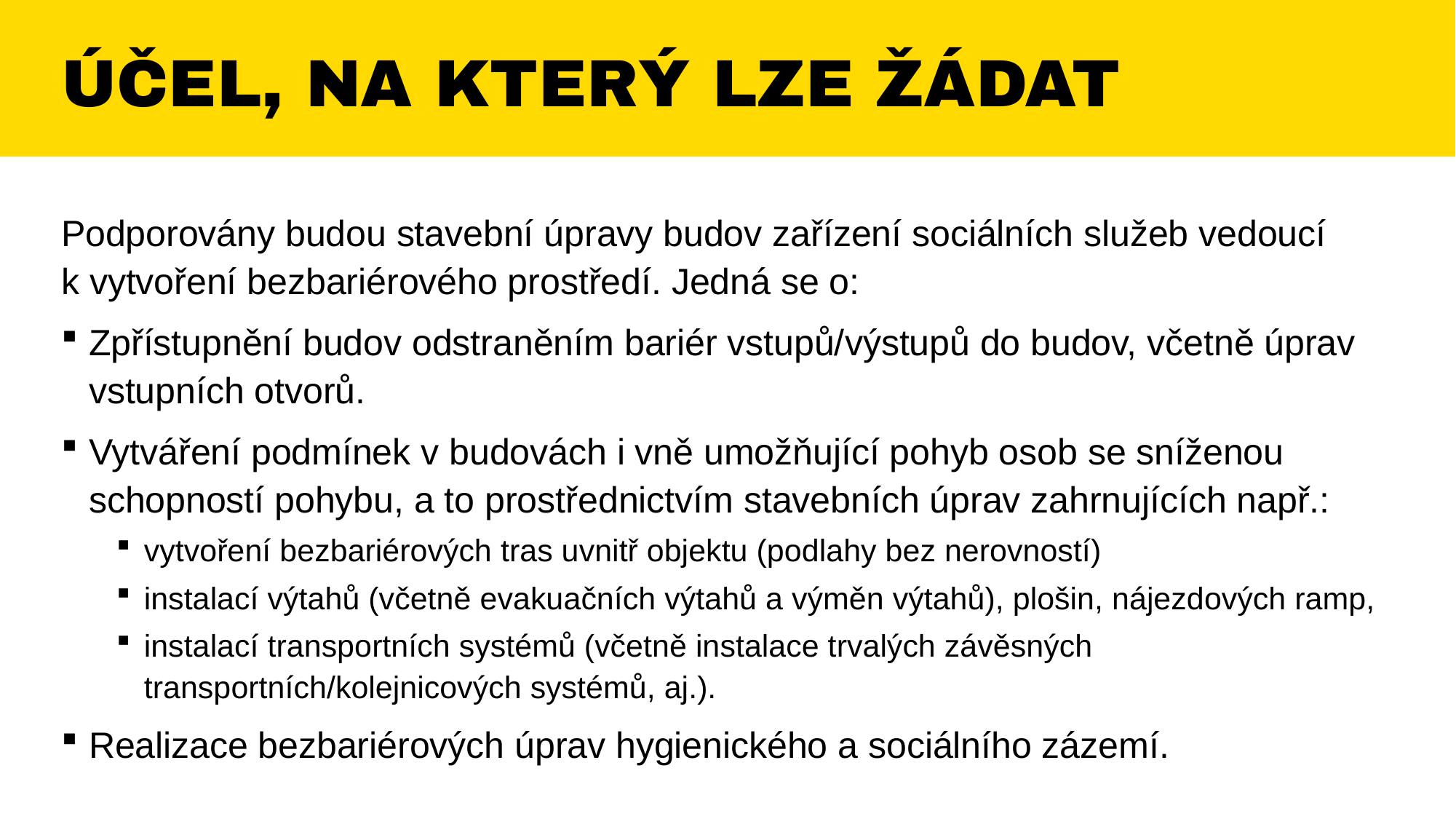

# Účel, na který lze žádat
Podporovány budou stavební úpravy budov zařízení sociálních služeb vedoucí k vytvoření bezbariérového prostředí. Jedná se o:
Zpřístupnění budov odstraněním bariér vstupů/výstupů do budov, včetně úprav vstupních otvorů.
Vytváření podmínek v budovách i vně umožňující pohyb osob se sníženou schopností pohybu, a to prostřednictvím stavebních úprav zahrnujících např.:
vytvoření bezbariérových tras uvnitř objektu (podlahy bez nerovností)
instalací výtahů (včetně evakuačních výtahů a výměn výtahů), plošin, nájezdových ramp,
instalací transportních systémů (včetně instalace trvalých závěsných transportních/kolejnicových systémů, aj.).
Realizace bezbariérových úprav hygienického a sociálního zázemí.